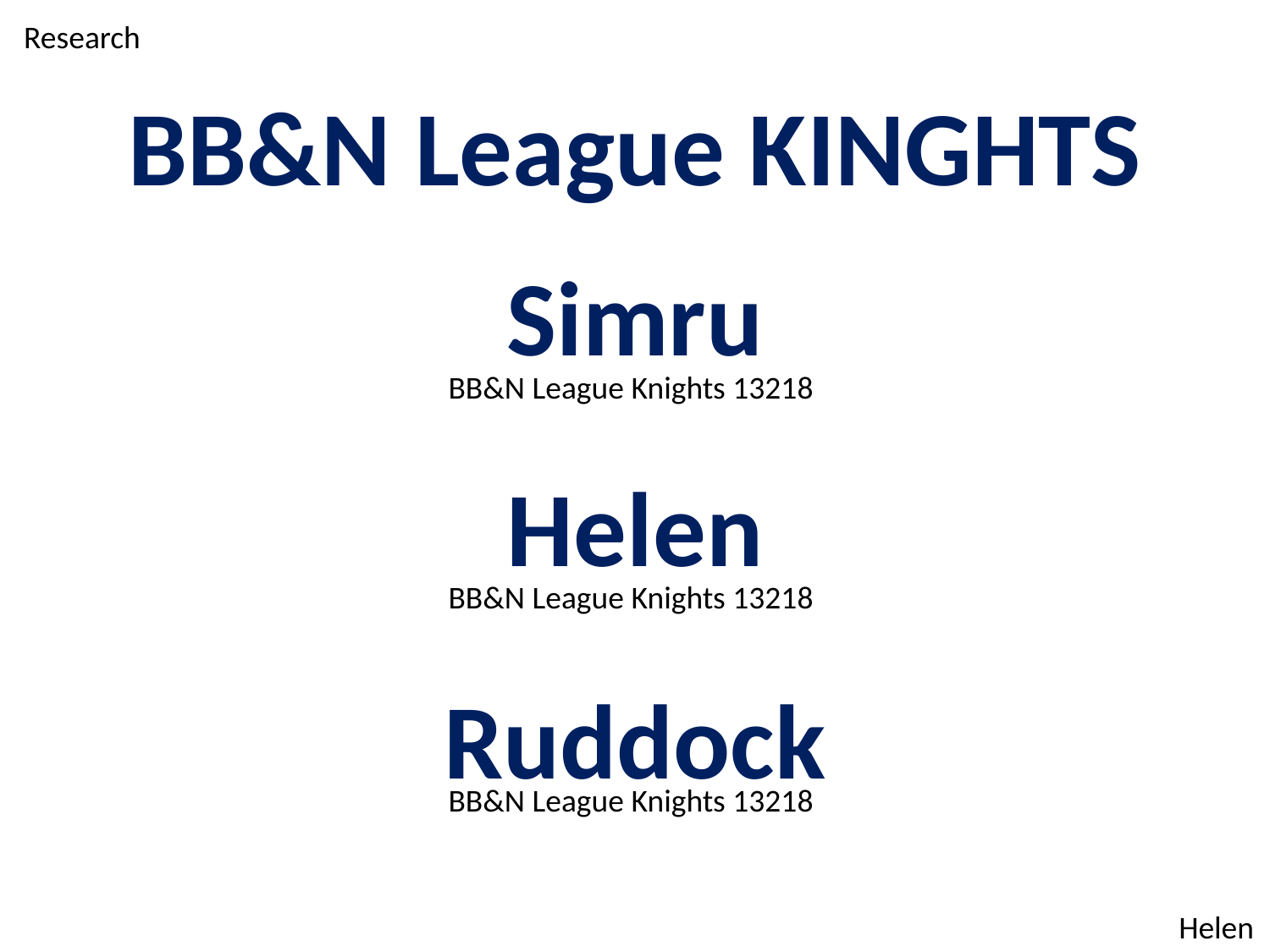

Research
BB&N League KINGHTS

Simru

Helen

Ruddock
BB&N League Knights 13218
BB&N League Knights 13218
BB&N League Knights 13218
Helen